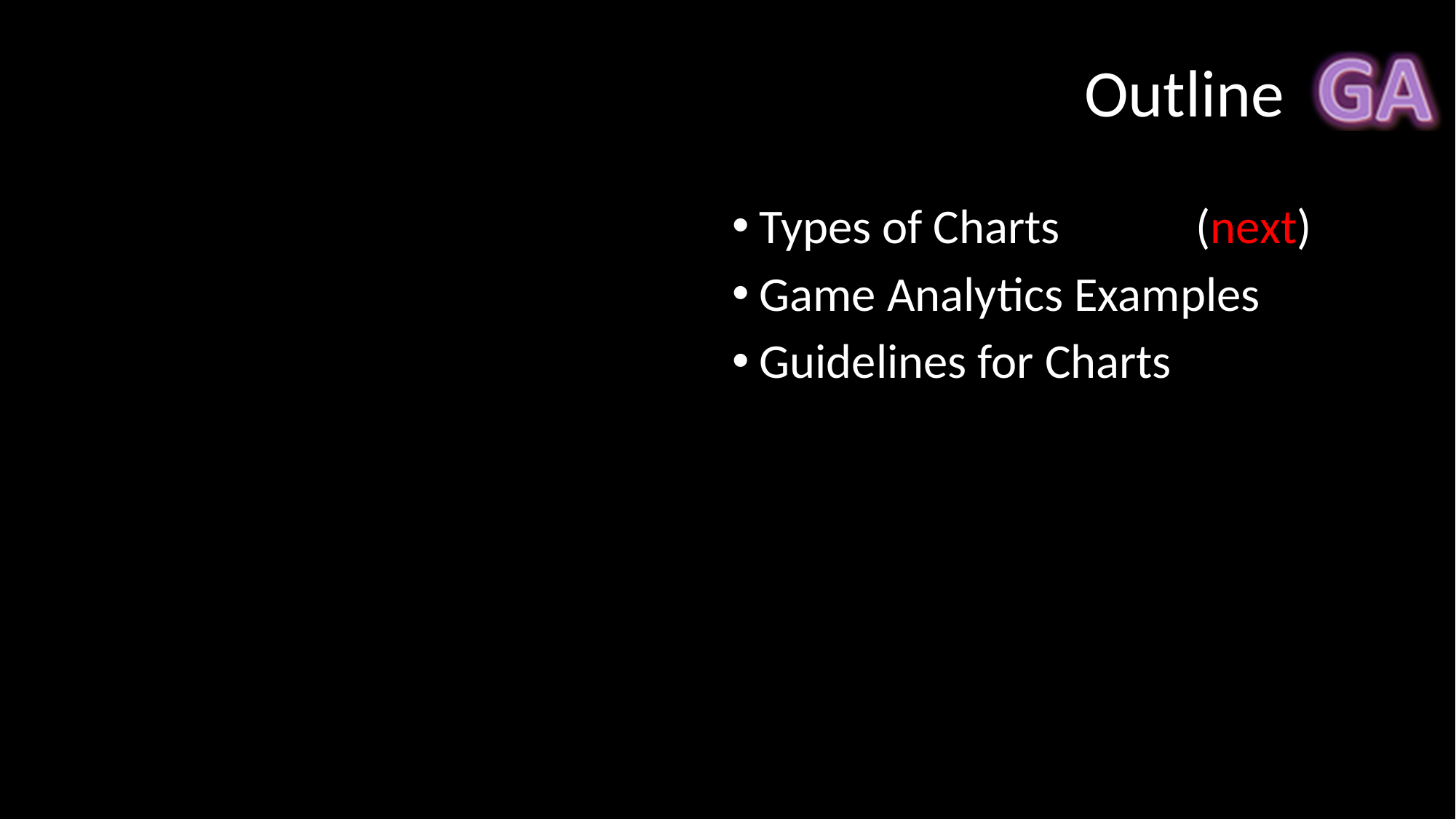

# Outline
Types of Charts		(next)
Game Analytics Examples
Guidelines for Charts